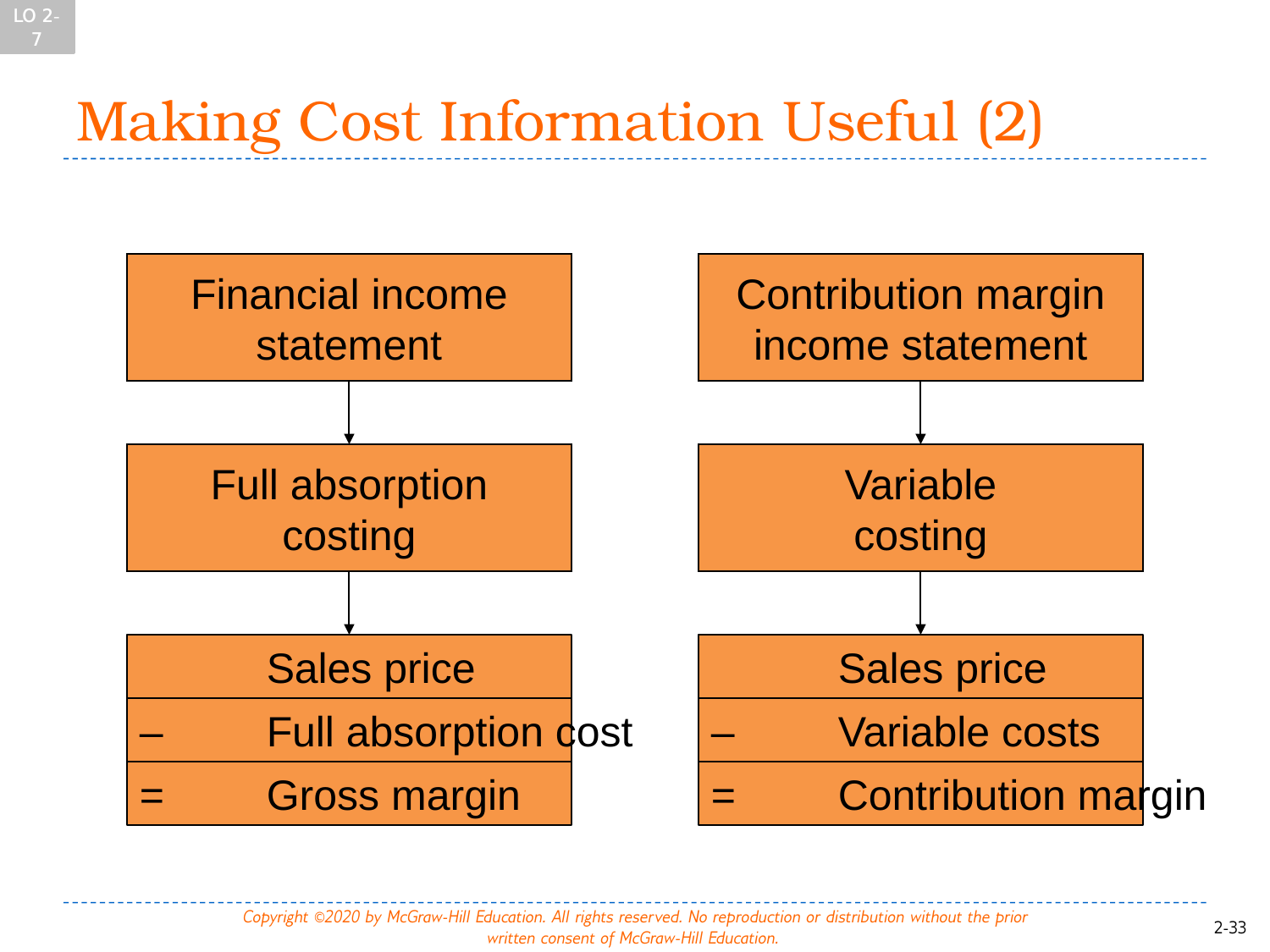

LO 2-7
# Making Cost Information Useful (2)
Financial income
statement
Full absorption
costing
	Sales price
–	Full absorption cost
=	Gross margin
Contribution margin
income statement
Variable
costing
	Sales price
–	Variable costs
=	Contribution margin